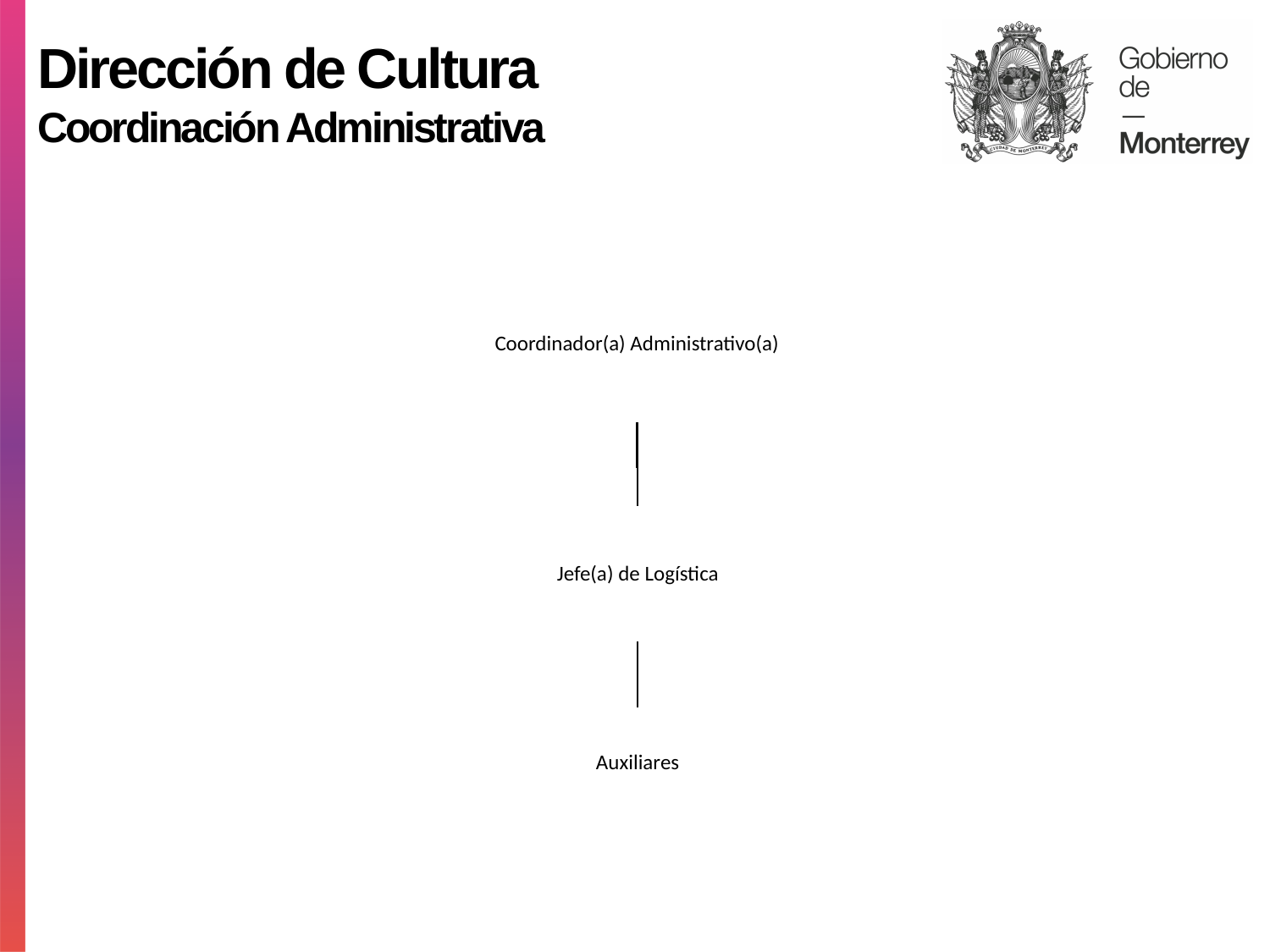

Dirección de Cultura
Coordinación Administrativa
Coordinador(a) Administrativo(a)
Jefe(a) de Logística
Auxiliares